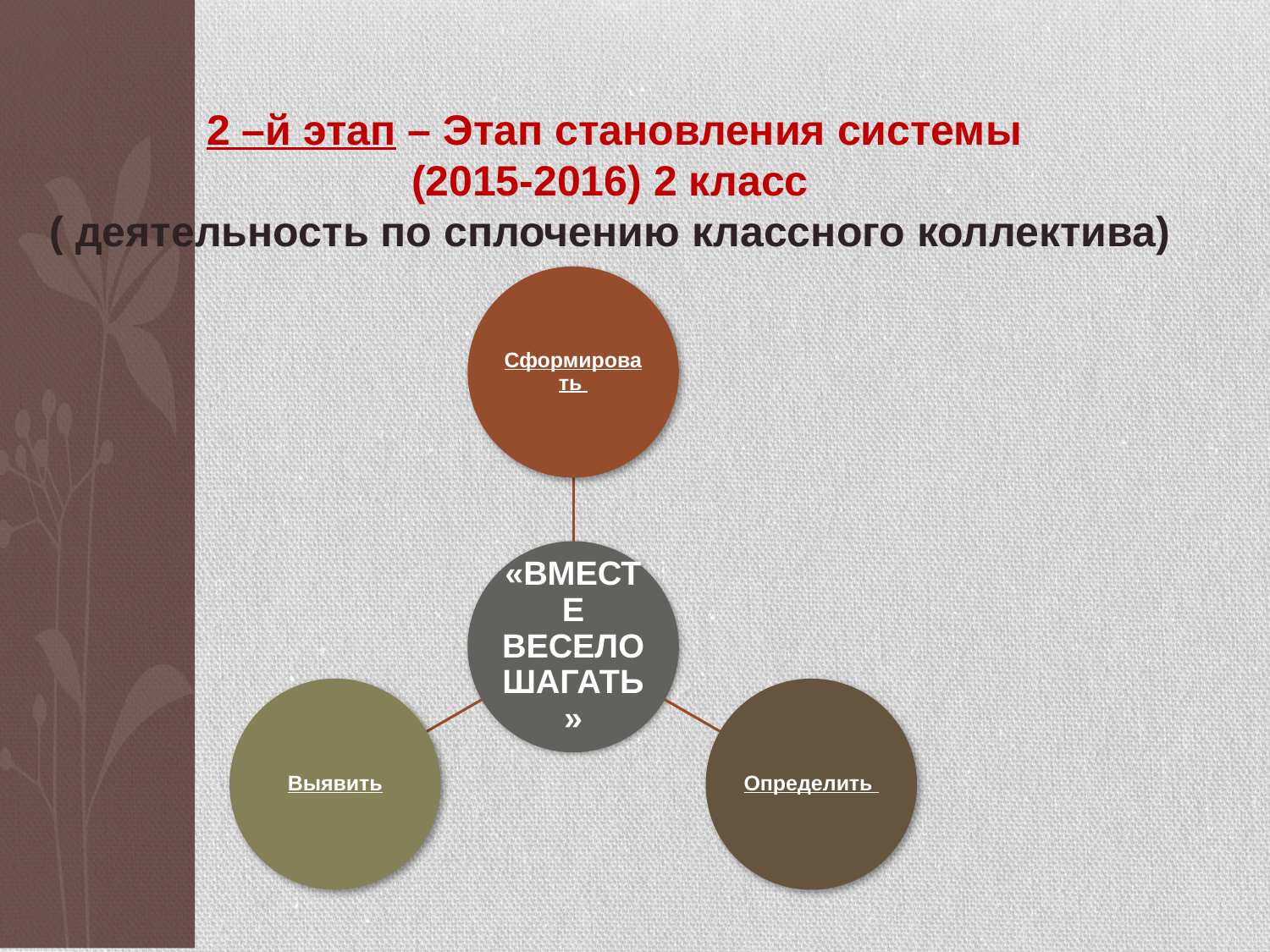

2 –й этап – Этап становления системы
(2015-2016) 2 класс
( деятельность по сплочению классного коллектива)

«ВМЕСТЕ ВЕСЕЛО ШАГАТЬ»

Сформировать

Определить

Выявить